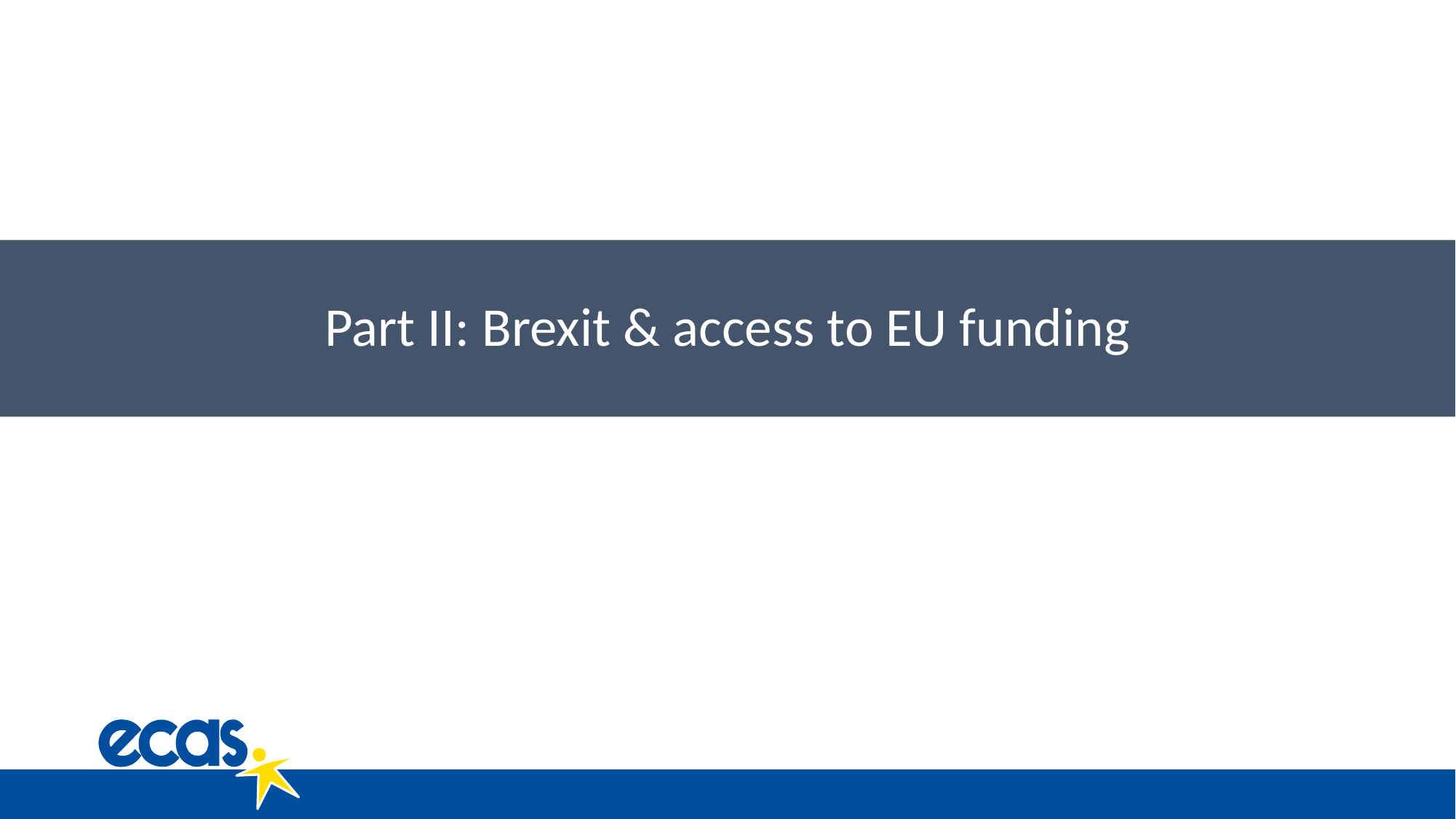

# Part II: Brexit & access to EU funding